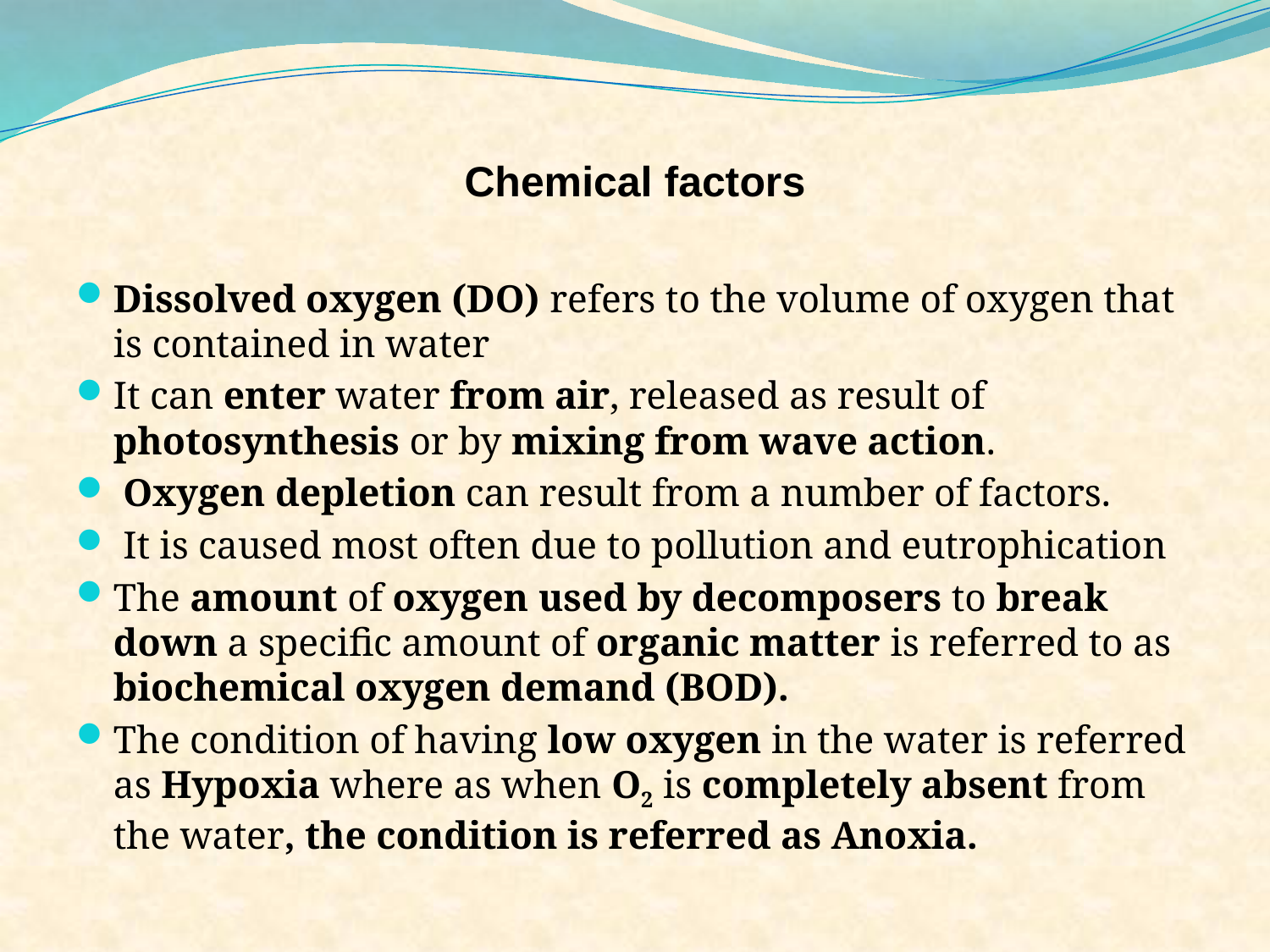

# Chemical factors
Dissolved oxygen (DO) refers to the volume of oxygen that is contained in water
It can enter water from air, released as result of photosynthesis or by mixing from wave action.
 Oxygen depletion can result from a number of factors.
 It is caused most often due to pollution and eutrophication
The amount of oxygen used by decomposers to break down a specific amount of organic matter is referred to as biochemical oxygen demand (BOD).
The condition of having low oxygen in the water is referred as Hypoxia where as when O2 is completely absent from the water, the condition is referred as Anoxia.